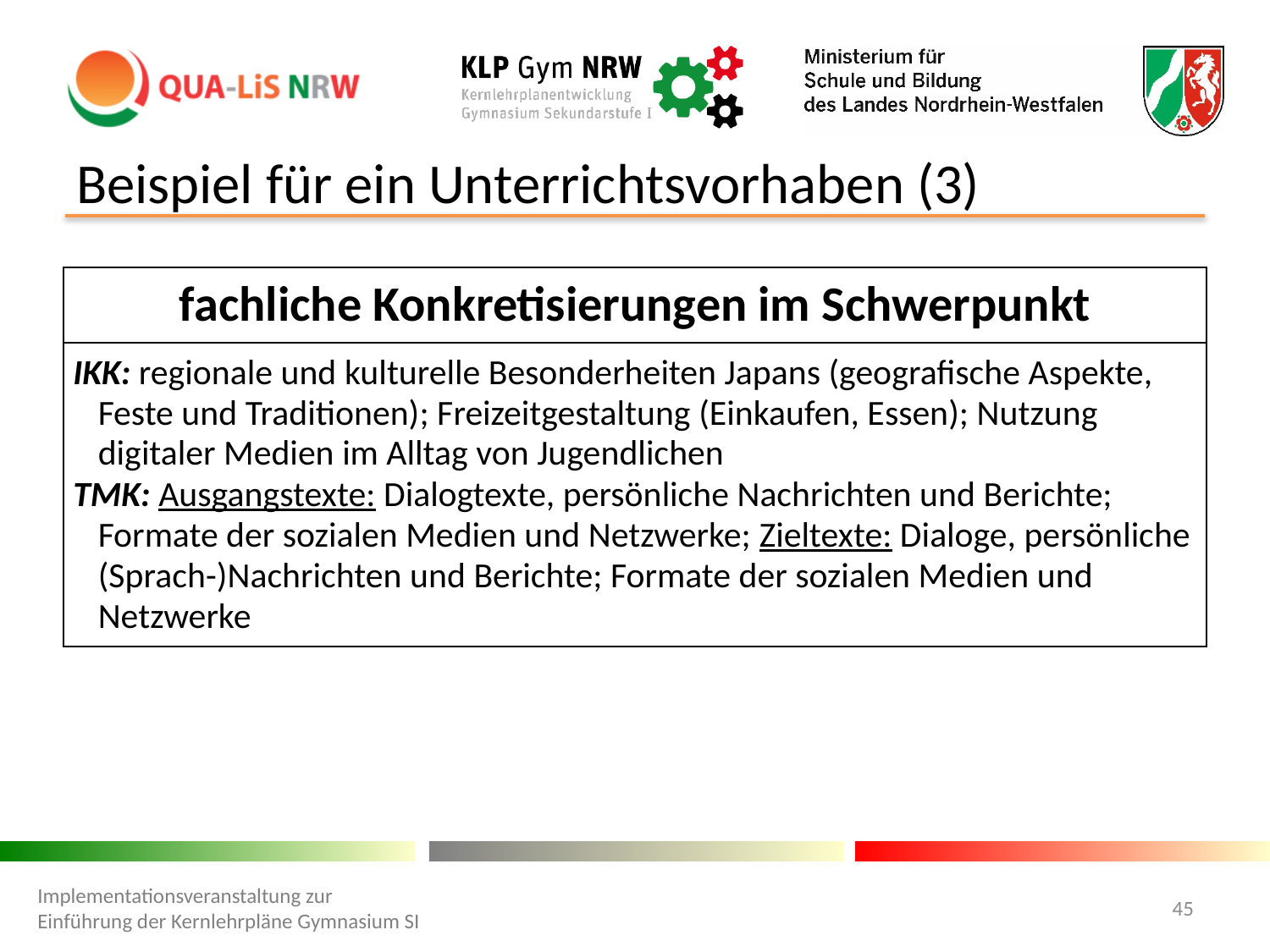

# Beispiel für ein Unterrichtsvorhaben (3)
| fachliche Konkretisierungen im Schwerpunkt |
| --- |
| IKK: regionale und kulturelle Besonderheiten Japans (geografische Aspekte, Feste und Traditionen); Freizeitgestaltung (Einkaufen, Essen); Nutzung digitaler Medien im Alltag von Jugendlichen TMK: Ausgangstexte: Dialogtexte, persönliche Nachrichten und Berichte; Formate der sozialen Medien und Netzwerke; Zieltexte: Dialoge, persönliche (Sprach-)Nachrichten und Berichte; Formate der sozialen Medien und Netzwerke |
Implementationsveranstaltung zur Einführung der Kernlehrpläne Gymnasium SI
45